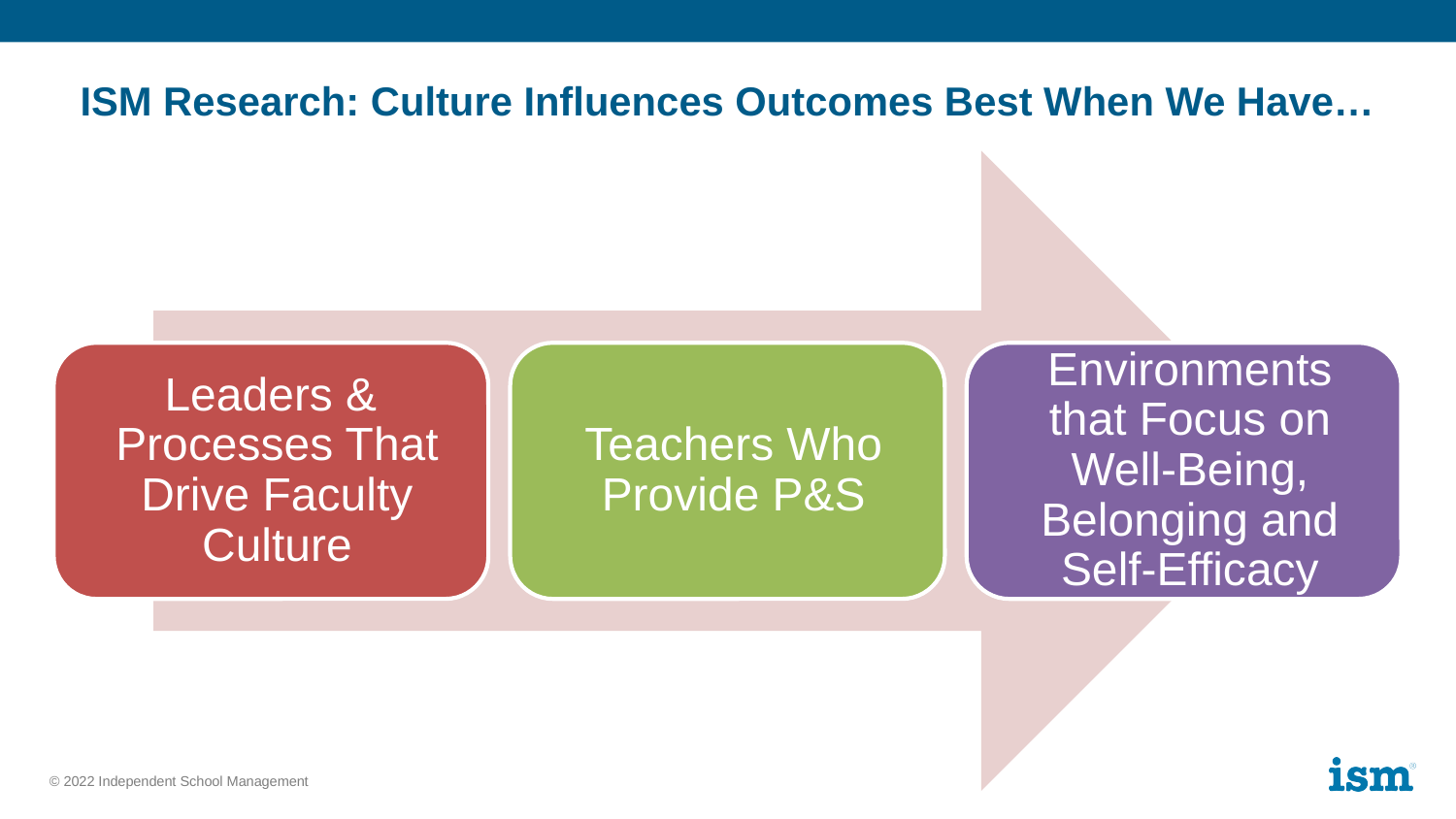

# ISM Research: Culture Influences Outcomes Best When We Have…
Leaders &  Processes That Drive Faculty Culture
Teachers Who Provide P&S
Environments that Focus on Well-Being, Belonging and Self-Efficacy